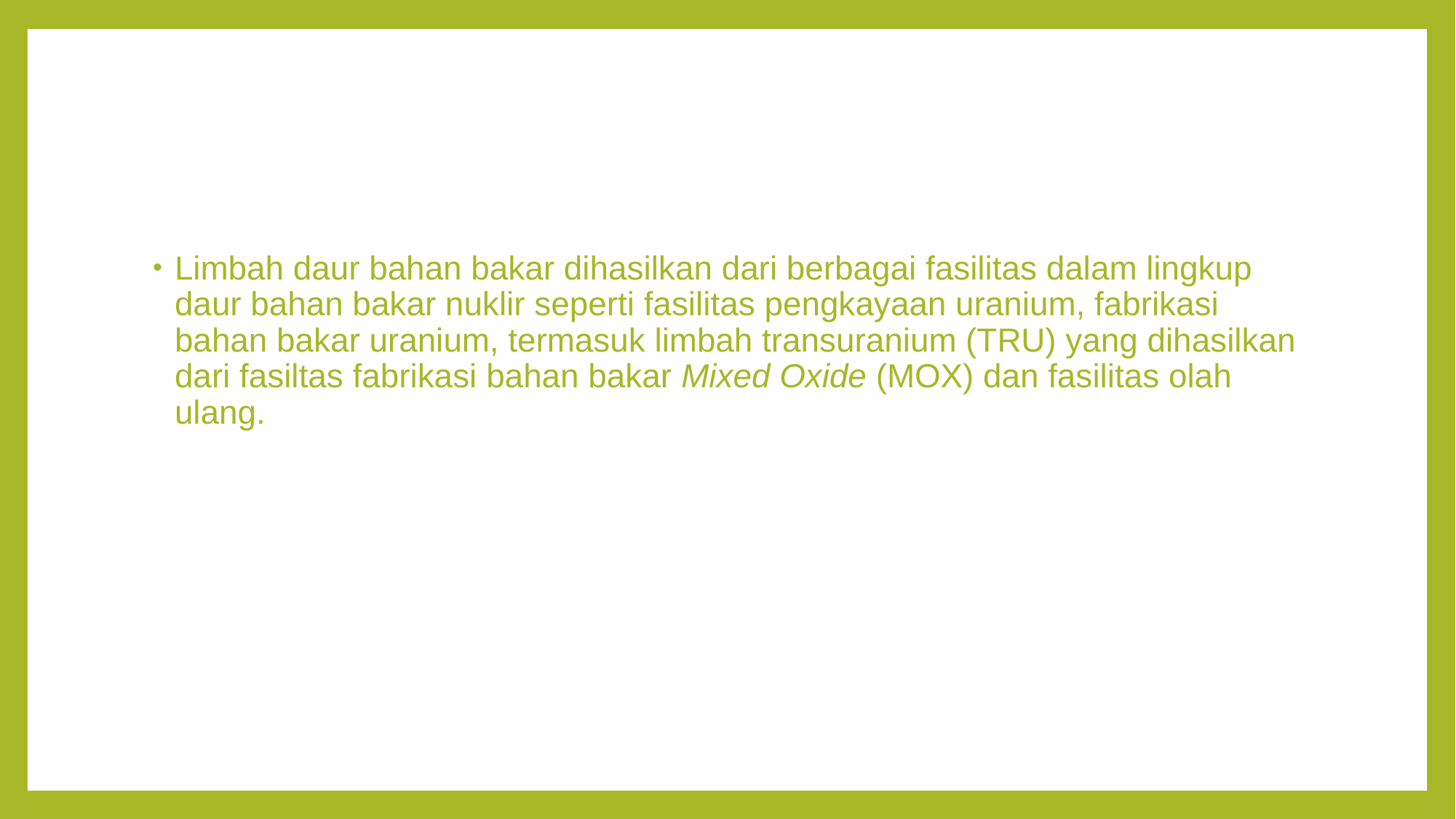

Limbah daur bahan bakar dihasilkan dari berbagai fasilitas dalam lingkup daur bahan bakar nuklir seperti fasilitas pengkayaan uranium, fabrikasi bahan bakar uranium, termasuk limbah transuranium (TRU) yang dihasilkan dari fasiltas fabrikasi bahan bakar Mixed Oxide (MOX) dan fasilitas olah ulang.